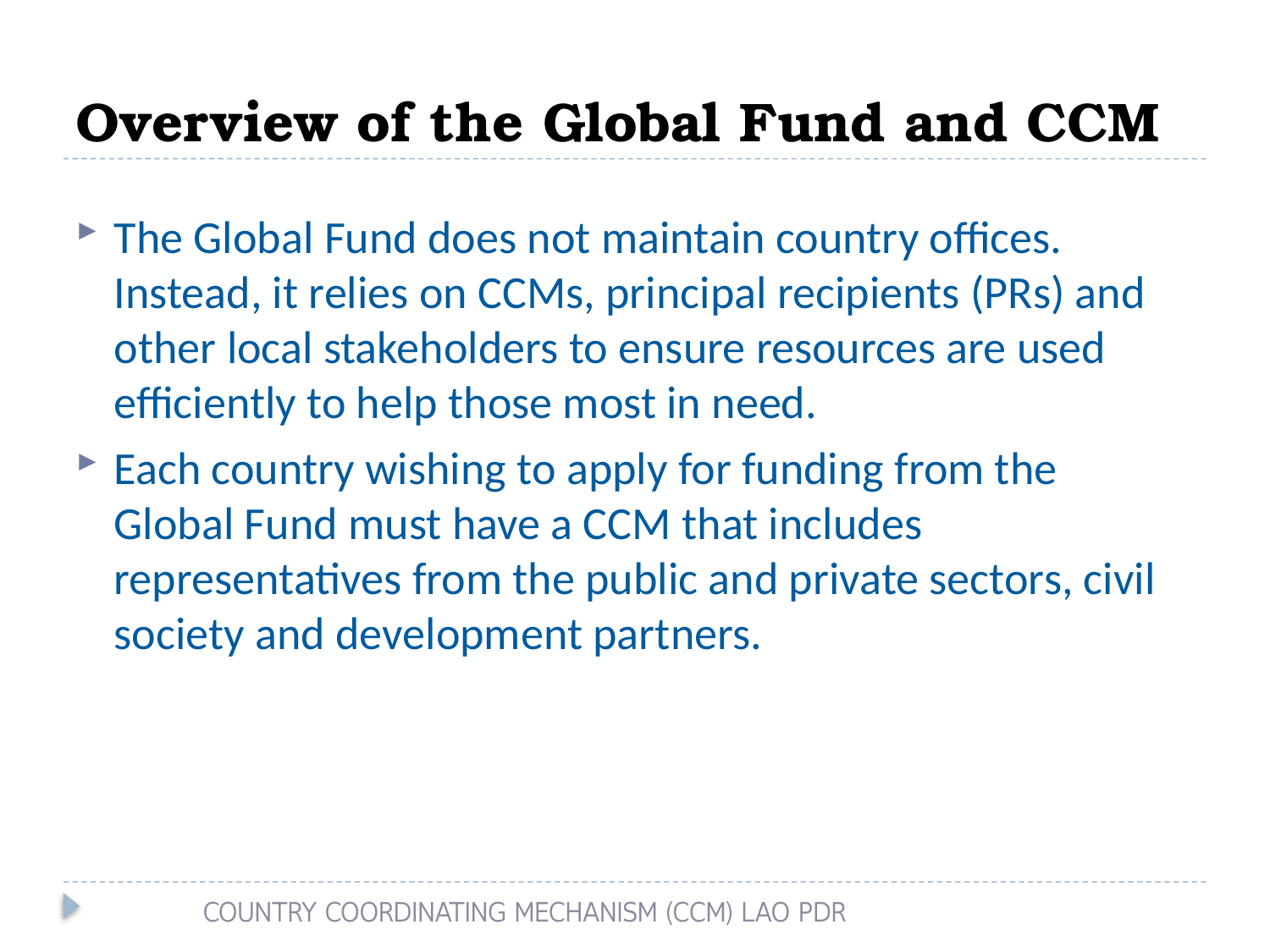

# Overview of the Global Fund and CCM
The Global Fund does not maintain country offices. Instead, it relies on CCMs, principal recipients (PRs) and other local stakeholders to ensure resources are used efficiently to help those most in need.
Each country wishing to apply for funding from the Global Fund must have a CCM that includes representatives from the public and private sectors, civil society and development partners.
COUNTRY COORDINATING MECHANISM (CCM) LAO PDR